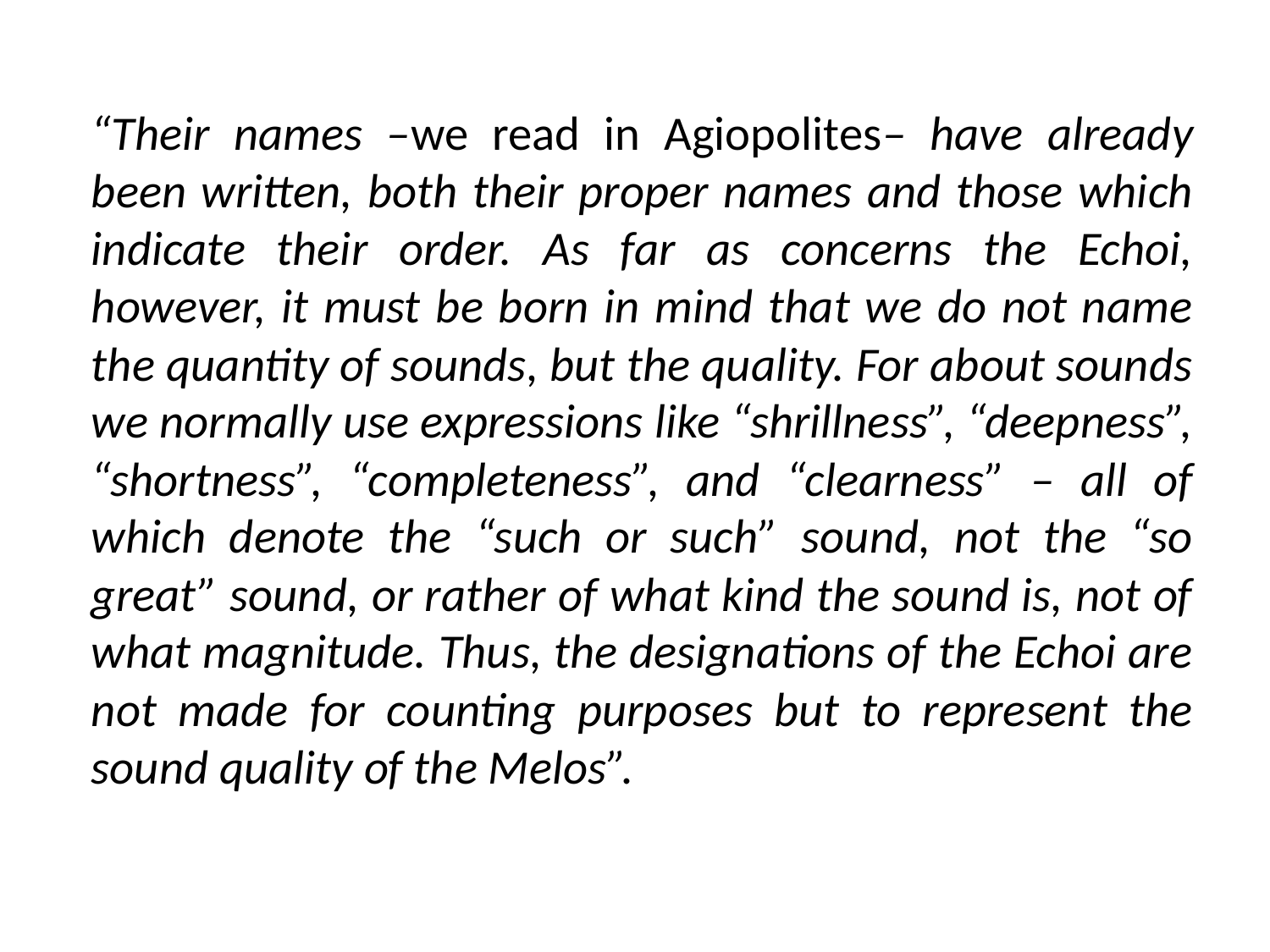

#
	“Their names –we read in Agiopolites– have already been written, both their proper names and those which indicate their order. As far as concerns the Echoi, however, it must be born in mind that we do not name the quantity of sounds, but the quality. For about sounds we normally use expressions like “shrillness”, “deepness”, “shortness”, “completeness”, and “clearness” – all of which denote the “such or such” sound, not the “so great” sound, or rather of what kind the sound is, not of what magnitude. Thus, the designations of the Echoi are not made for counting purposes but to represent the sound quality of the Melos”.